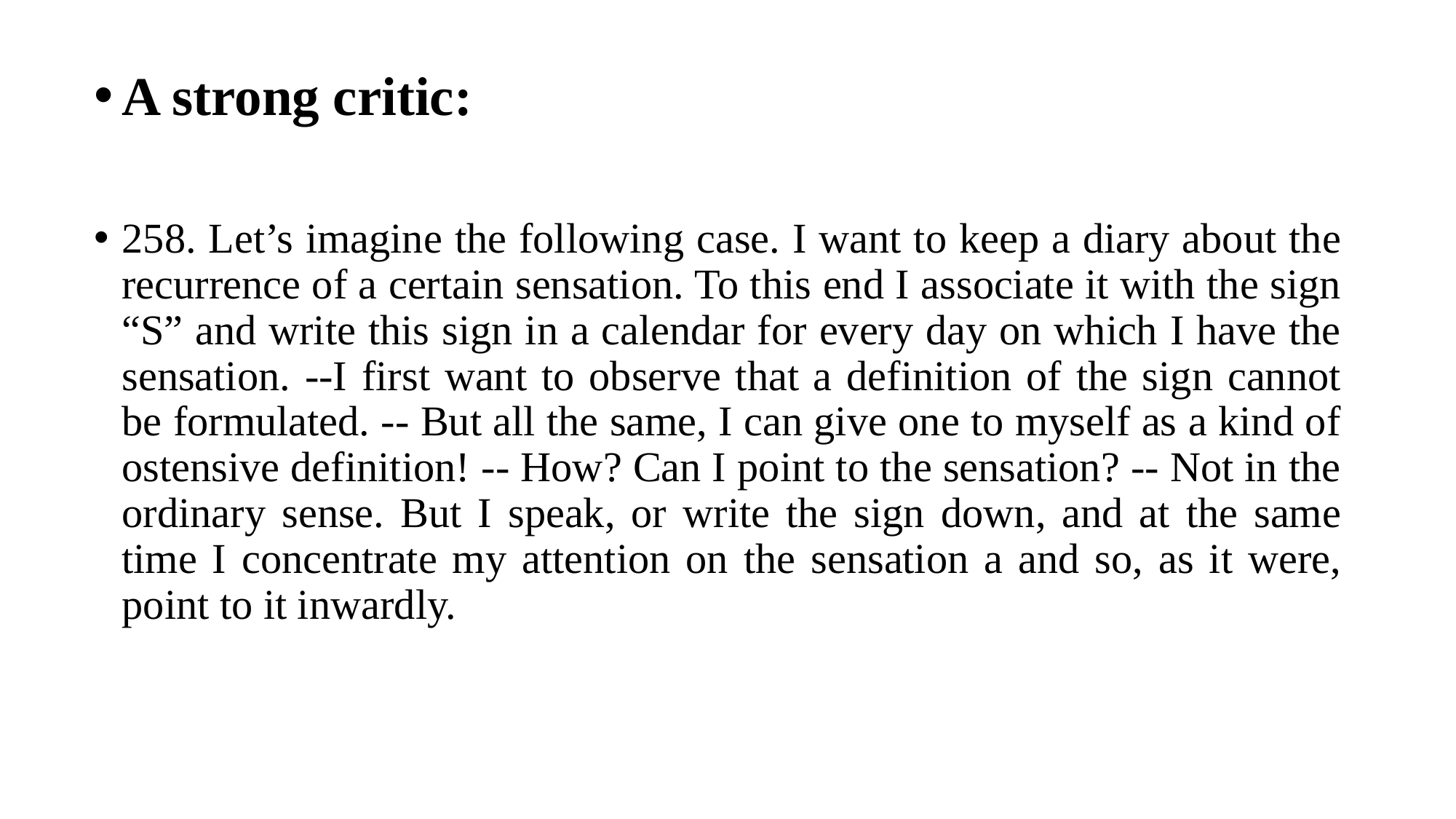

A strong critic:

258. Let’s imagine the following case. I want to keep a diary about the recurrence of a certain sensation. To this end I associate it with the sign “S” and write this sign in a calendar for every day on which I have the sensation. --I first want to observe that a definition of the sign cannot be formulated. -- But all the same, I can give one to myself as a kind of ostensive definition! -- How? Can I point to the sensation? -- Not in the ordinary sense. But I speak, or write the sign down, and at the same time I concentrate my attention on the sensation a and so, as it were, point to it inwardly.